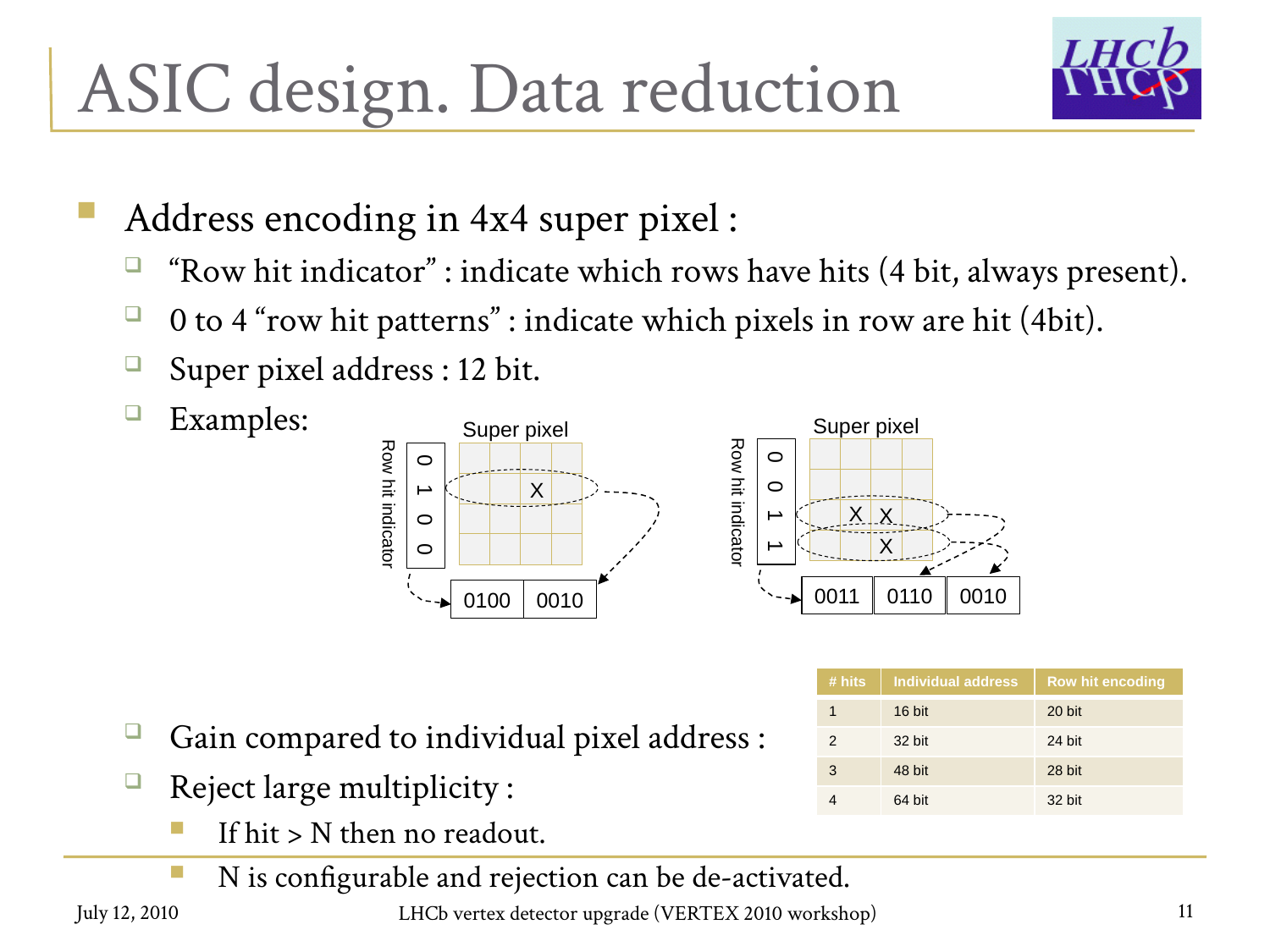

# ASIC design. Data reduction
Address encoding in 4x4 super pixel :
“Row hit indicator” : indicate which rows have hits (4 bit, always present).
0 to 4 “row hit patterns” : indicate which pixels in row are hit (4bit).
Super pixel address : 12 bit.
Examples:

Gain compared to individual pixel address :
Reject large multiplicity :
If hit > N then no readout.
N is configurable and rejection can be de-activated.

Super pixel

0   0   1   1
Row hit indicator
X

X

X

0011
0110
0010
Super pixel

X
0   1   0   0
Row hit indicator

0100
0010
| # hits | Individual address | Row hit encoding |
| --- | --- | --- |
| 1 | 16 bit | 20 bit |
| 2 | 32 bit | 24 bit |
| 3 | 48 bit | 28 bit |
| 4 | 64 bit | 32 bit |

July 12, 2010
11
LHCb vertex detector upgrade (VERTEX 2010 workshop)